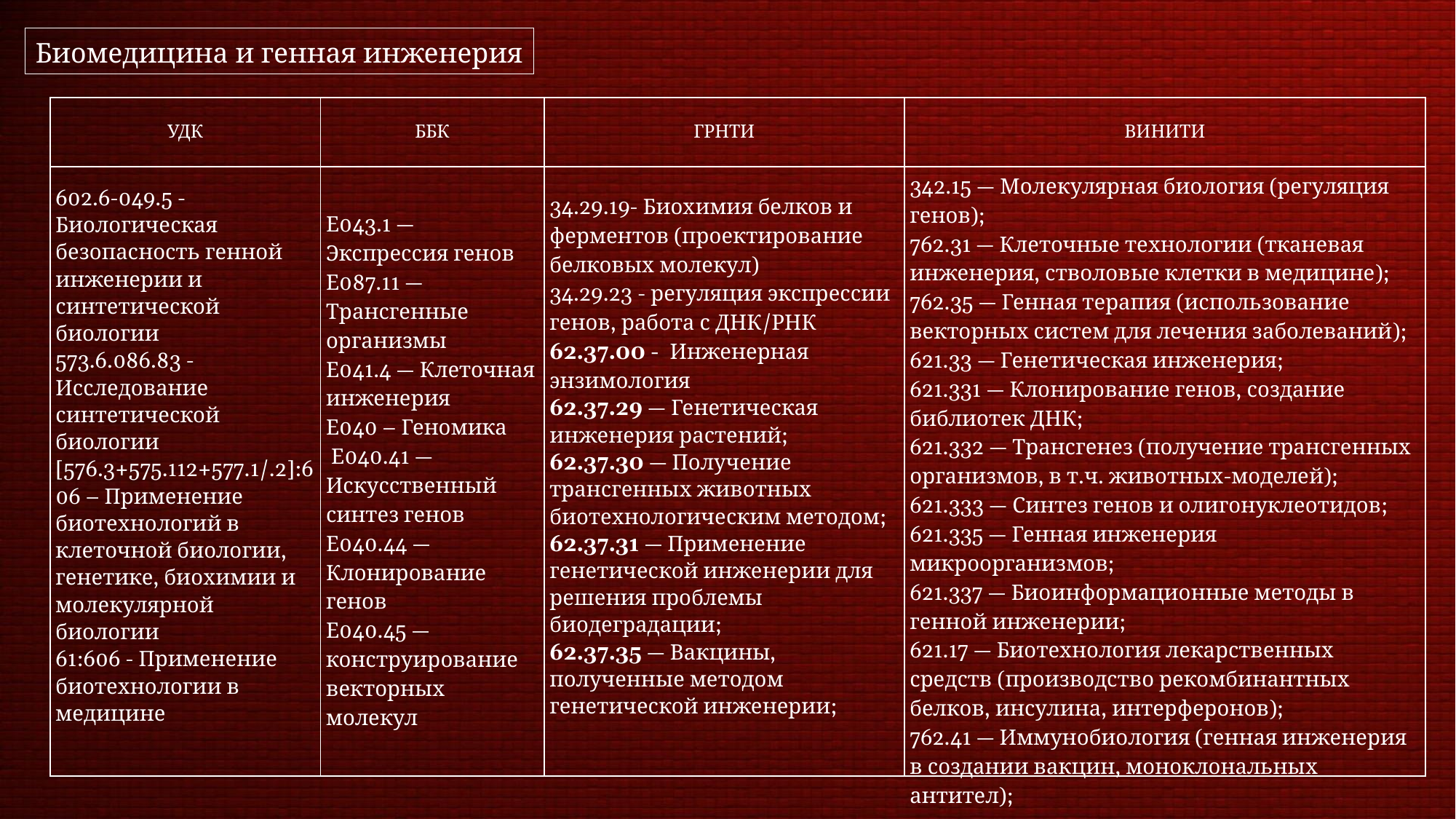

Биомедицина и генная инженерия
| УДК | ББК | ГРНТИ | ВИНИТИ |
| --- | --- | --- | --- |
| 602.6-049.5 - Биологическая безопасность генной инженерии и синтетической биологии 573.6.086.83 - Исследование синтетической биологии [576.3+575.112+577.1/.2]:606 – Применение биотехнологий в клеточной биологии, генетике, биохимии и молекулярной биологии 61:606 - Применение биотехнологии в медицине | Е043.1 — Экспрессия генов Е087.11 — Трансгенные организмы Е041.4 — Клеточная инженерия Е040 – Геномика Е040.41 — Искусственный синтез генов Е040.44 — Клонирование генов Е040.45 — конструирование векторных молекул | 34.29.19- Биохимия белков и ферментов (проектирование белковых молекул) 34.29.23 - регуляция экспрессии генов, работа с ДНК/РНК 62.37.00 - Инженерная энзимология 62.37.29 — Генетическая инженерия растений; 62.37.30 — Получение трансгенных животных биотехнологическим методом; 62.37.31 — Применение генетической инженерии для решения проблемы биодеградации; 62.37.35 — Вакцины, полученные методом генетической инженерии; | 342.15 — Молекулярная биология (регуляция генов); 762.31 — Клеточные технологии (тканевая инженерия, стволовые клетки в медицине); 762.35 — Генная терапия (использование векторных систем для лечения заболеваний); 621.33 — Генетическая инженерия; 621.331 — Клонирование генов, создание библиотек ДНК; 621.332 — Трансгенез (получение трансгенных организмов, в т.ч. животных-моделей); 621.333 — Синтез генов и олигонуклеотидов; 621.335 — Генная инженерия микроорганизмов; 621.337 — Биоинформационные методы в генной инженерии; 621.17 — Биотехнология лекарственных средств (производство рекомбинантных белков, инсулина, интерферонов); 762.41 — Иммунобиология (генная инженерия в создании вакцин, моноклональных антител); |